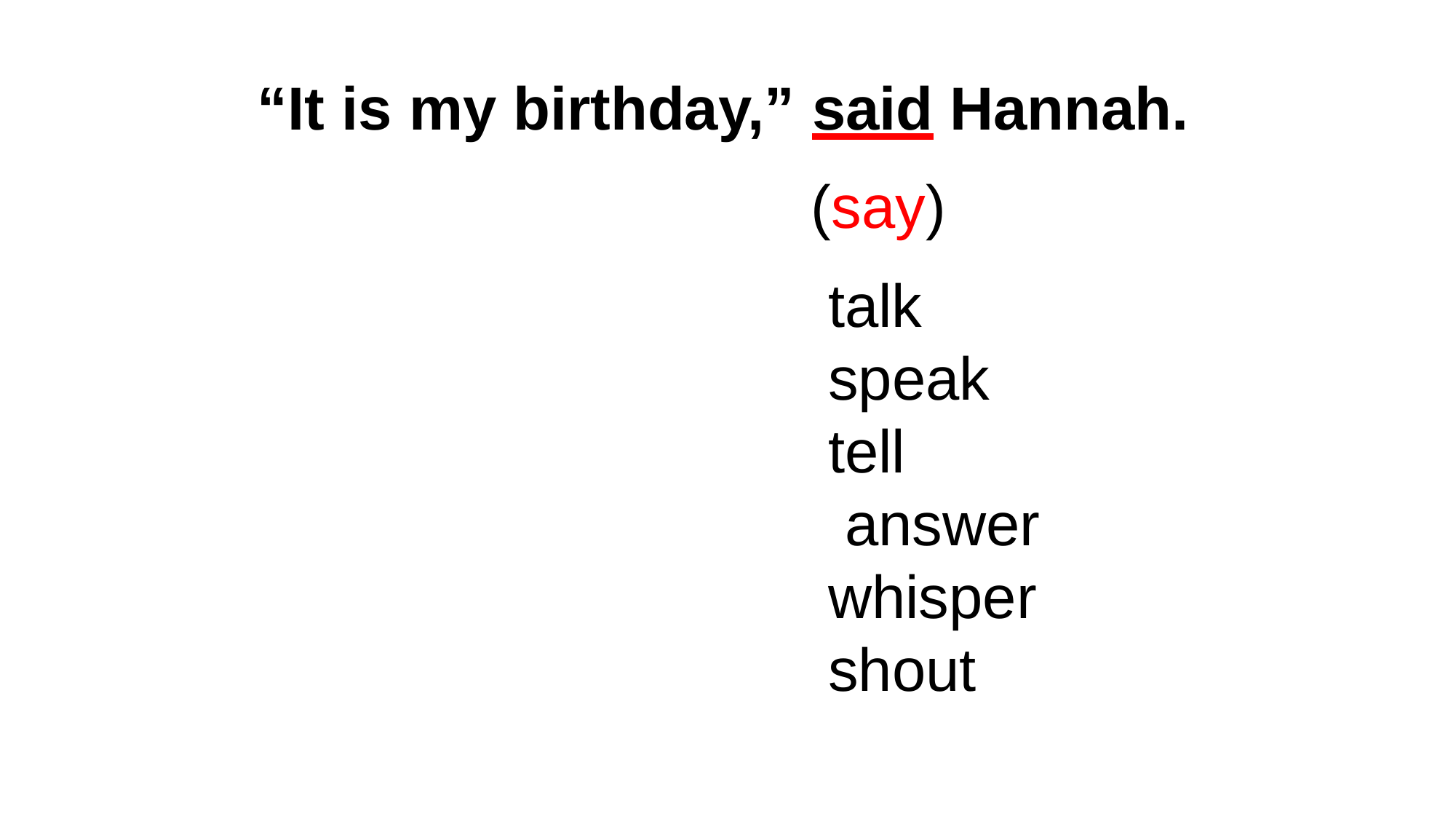

“It is my birthday,” said Hannah.
(say)
 talk
 speak
 tell
  answer
 whisper
 shout